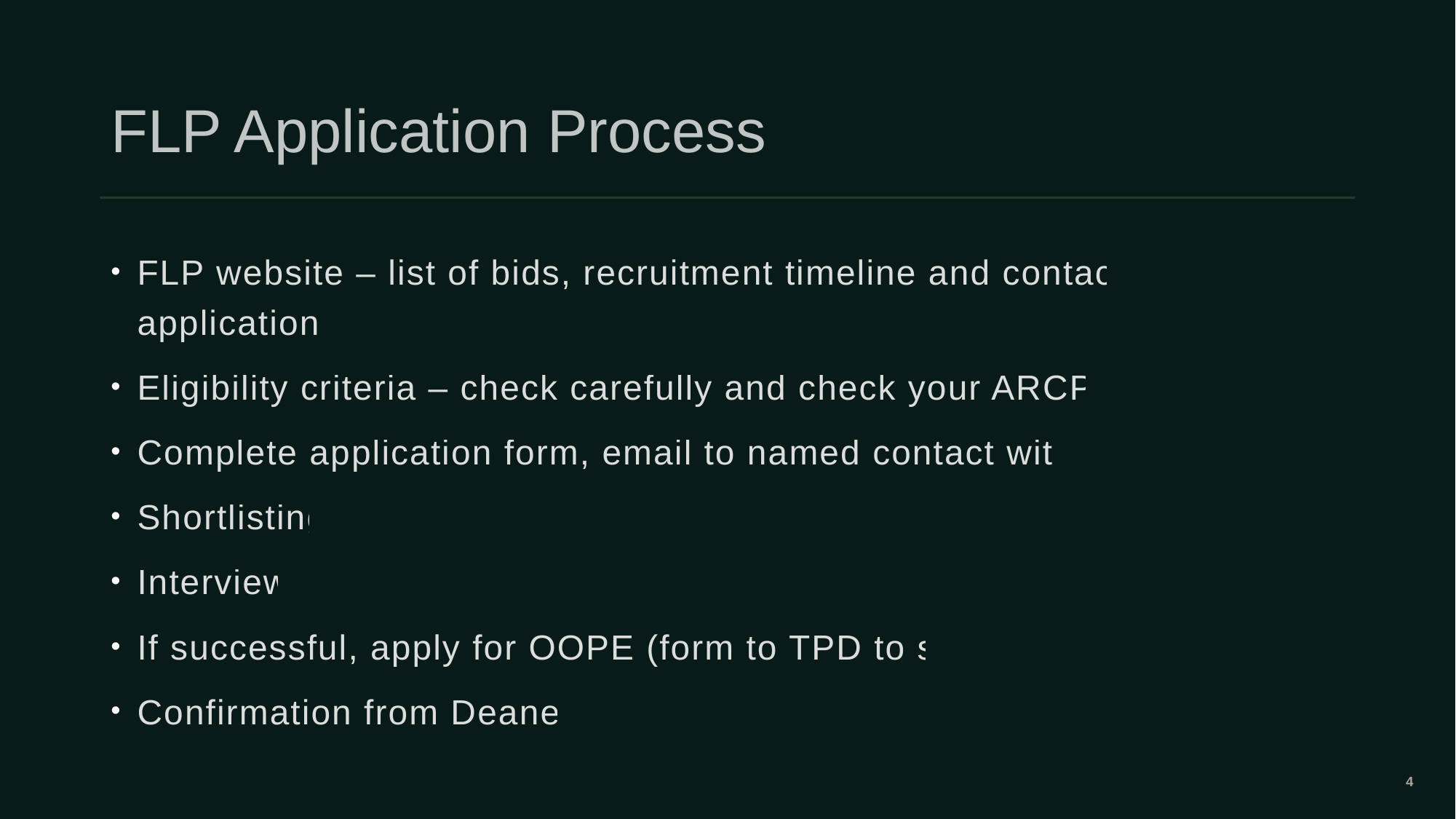

# FLP Application Process
FLP website – list of bids, recruitment timeline and contacts for applications
Eligibility criteria – check carefully and check your ARCP date
Complete application form, email to named contact with CV
Shortlisting
Interview
If successful, apply for OOPE (form to TPD to sign)
Confirmation from Deanery
4